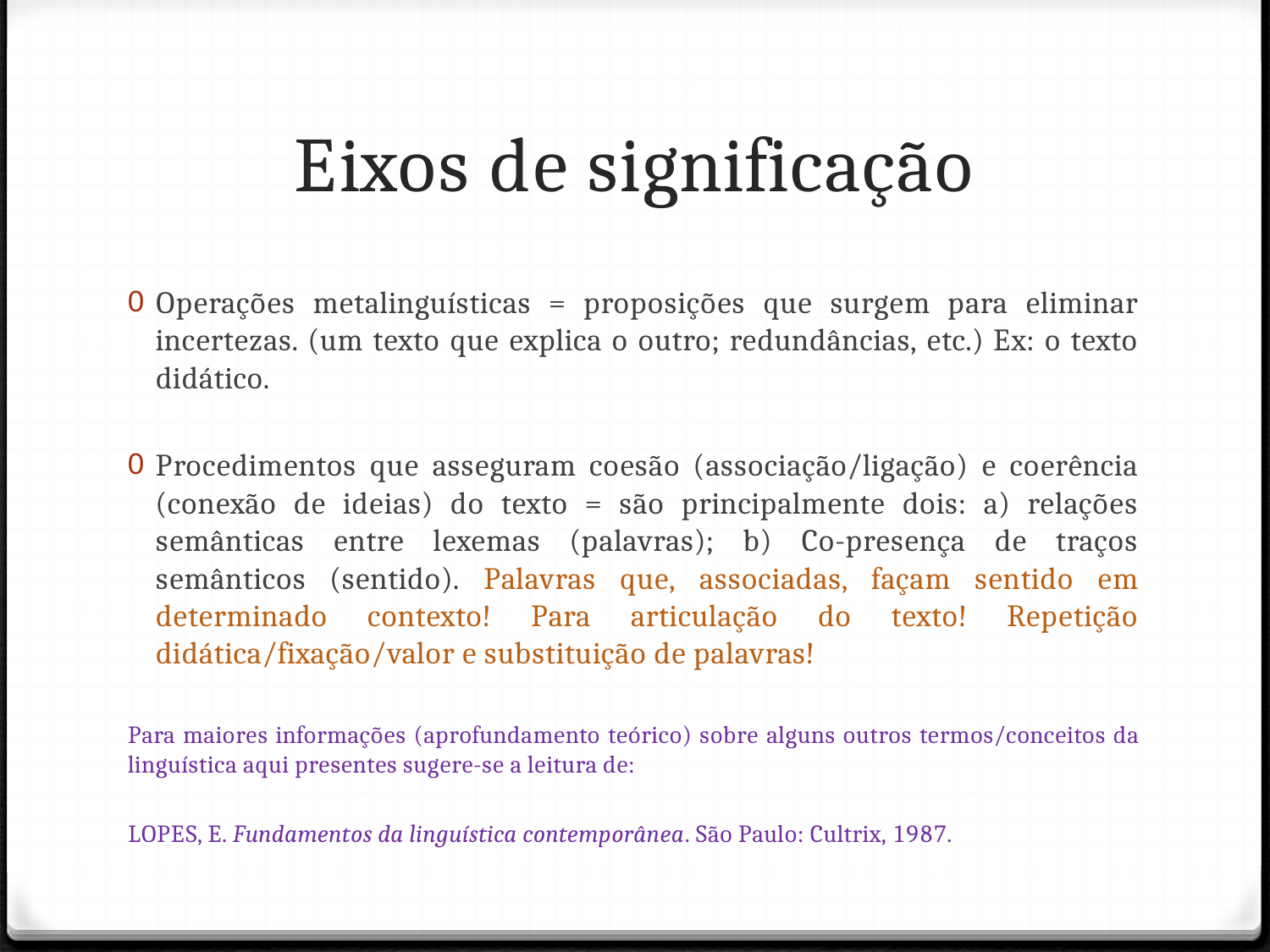

# Eixos de significação
Operações metalinguísticas = proposições que surgem para eliminar incertezas. (um texto que explica o outro; redundâncias, etc.) Ex: o texto didático.

Procedimentos que asseguram coesão (associação/ligação) e coerência (conexão de ideias) do texto = são principalmente dois: a) relações semânticas entre lexemas (palavras); b) Co-presença de traços semânticos (sentido). Palavras que, associadas, façam sentido em determinado contexto! Para articulação do texto! Repetição didática/fixação/valor e substituição de palavras!

Para maiores informações (aprofundamento teórico) sobre alguns outros termos/conceitos da linguística aqui presentes sugere-se a leitura de:

LOPES, E. Fundamentos da linguística contemporânea. São Paulo: Cultrix, 1987.